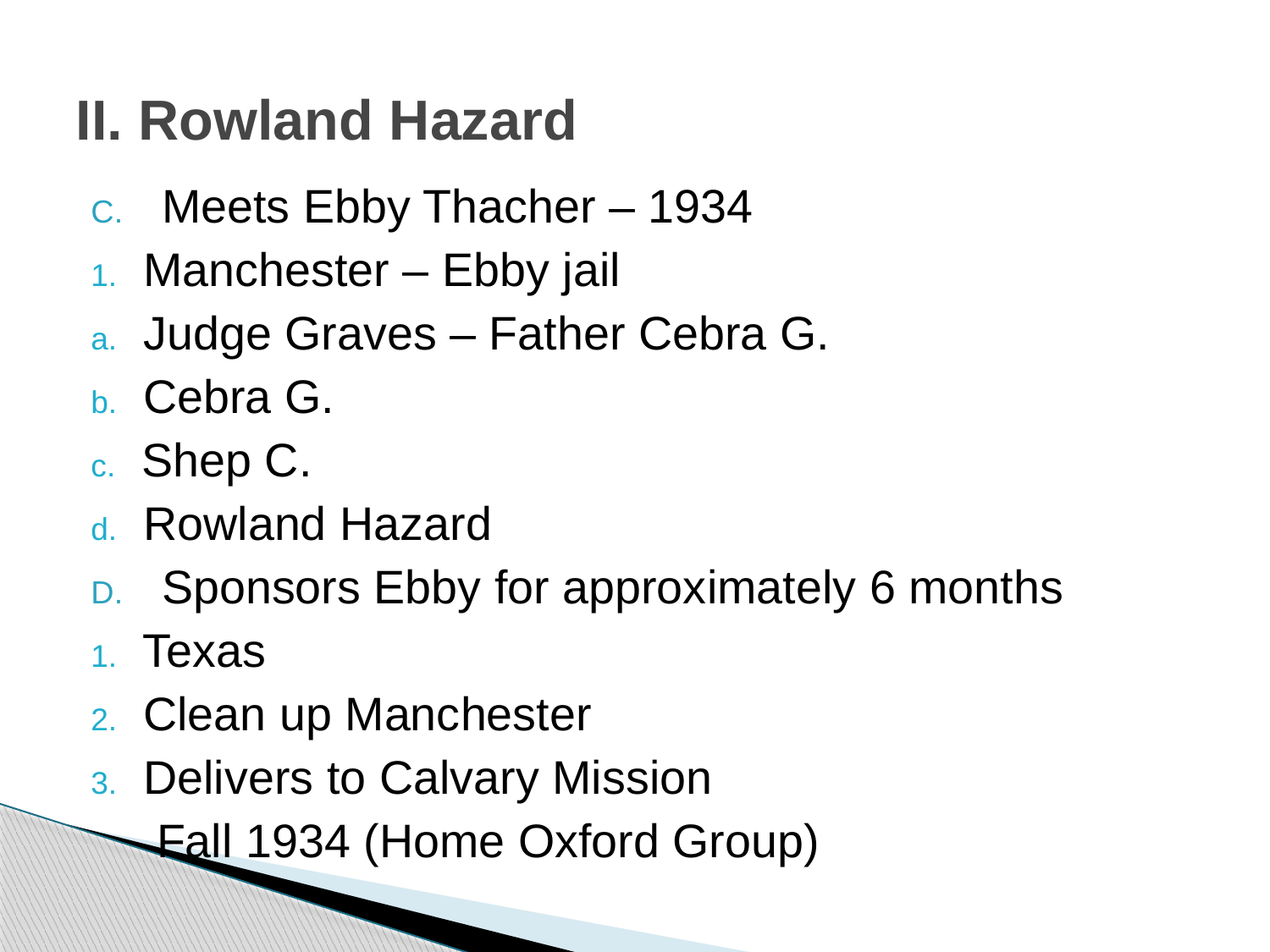

# II. Rowland Hazard
Meets Ebby Thacher – 1934
	1.  Manchester – Ebby jail
		a.  Judge Graves – Father Cebra G.
		b.  Cebra G.
		c.  Shep C.
		d.  Rowland Hazard
Sponsors Ebby for approximately 6 months
	1.  Texas
	2.  Clean up Manchester
	3.  Delivers to Calvary Mission
	     Fall 1934 (Home Oxford Group)